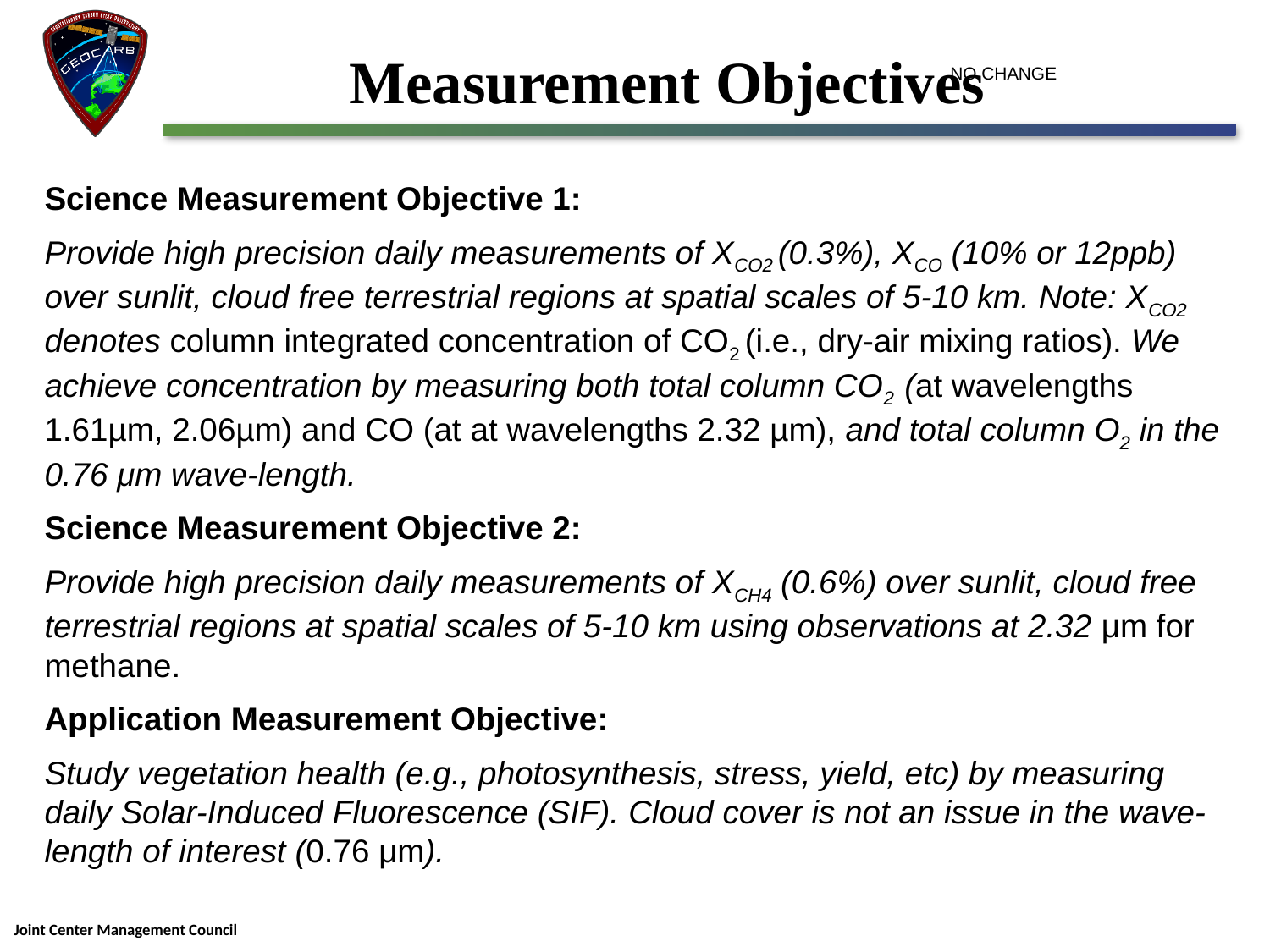

# Measurement Objectives
NO CHANGE
Science Measurement Objective 1:
Provide high precision daily measurements of XCO2 (0.3%), XCO (10% or 12ppb) over sunlit, cloud free terrestrial regions at spatial scales of 5-10 km. Note: XCO2  denotes column integrated concentration of CO2 (i.e., dry-air mixing ratios). We achieve concentration by measuring both total column CO2  (at wavelengths 1.61µm, 2.06µm) and CO (at at wavelengths 2.32 µm), and total column O2 in the 0.76 μm wave-length.
Science Measurement Objective 2:
Provide high precision daily measurements of XCH4 (0.6%) over sunlit, cloud free terrestrial regions at spatial scales of 5-10 km using observations at 2.32 μm for methane.
Application Measurement Objective:
Study vegetation health (e.g., photosynthesis, stress, yield, etc) by measuring daily Solar-Induced Fluorescence (SIF). Cloud cover is not an issue in the wave-length of interest (0.76 μm).